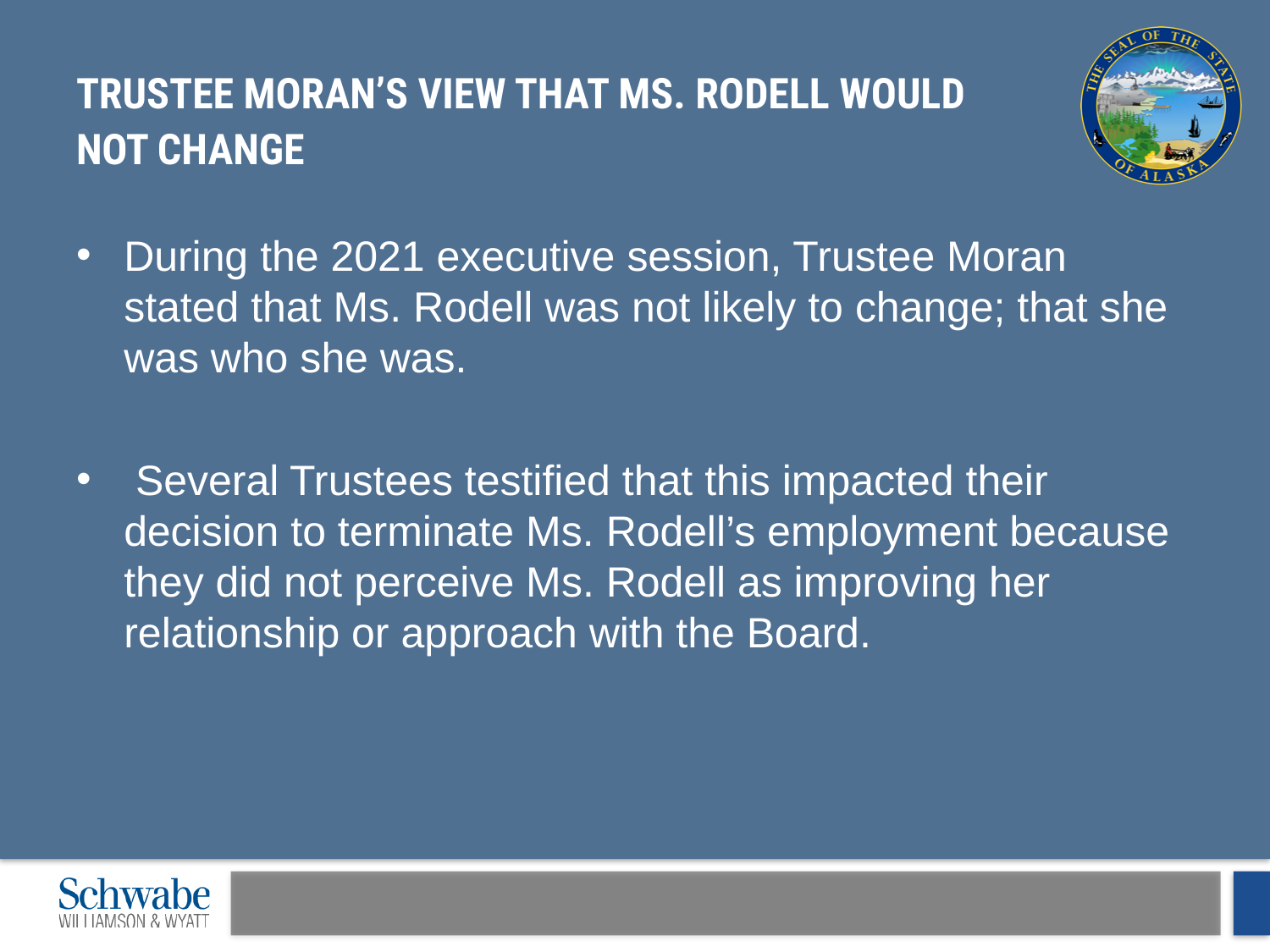

# Trustee moran’s view that ms. Rodell would not change
During the 2021 executive session, Trustee Moran stated that Ms. Rodell was not likely to change; that she was who she was.

 Several Trustees testified that this impacted their decision to terminate Ms. Rodell’s employment because they did not perceive Ms. Rodell as improving her relationship or approach with the Board.